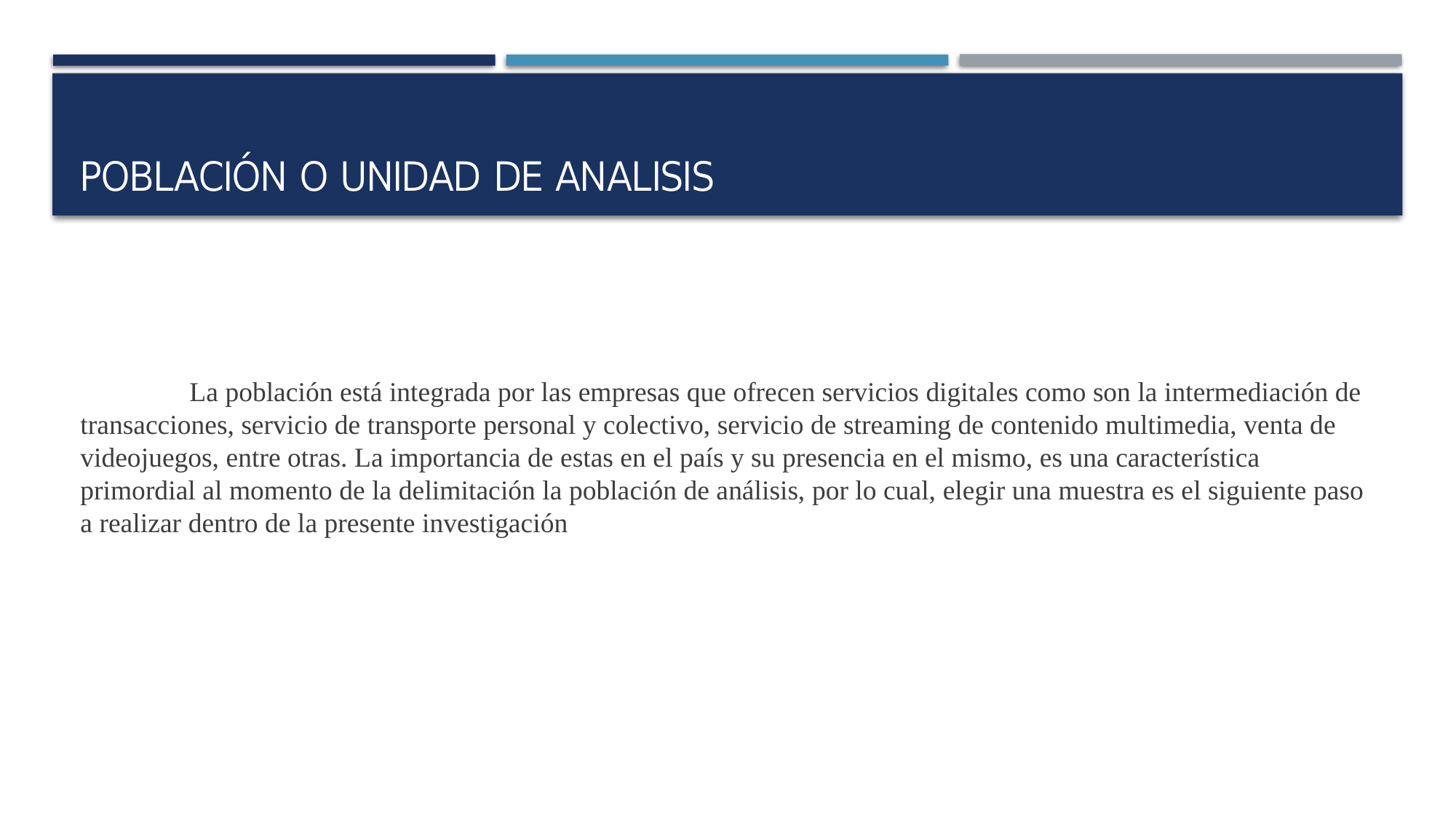

# POBLACIóN O UNIDAD DE ANALISIS
	La población está integrada por las empresas que ofrecen servicios digitales como son la intermediación de transacciones, servicio de transporte personal y colectivo, servicio de streaming de contenido multimedia, venta de videojuegos, entre otras. La importancia de estas en el país y su presencia en el mismo, es una característica primordial al momento de la delimitación la población de análisis, por lo cual, elegir una muestra es el siguiente paso a realizar dentro de la presente investigación